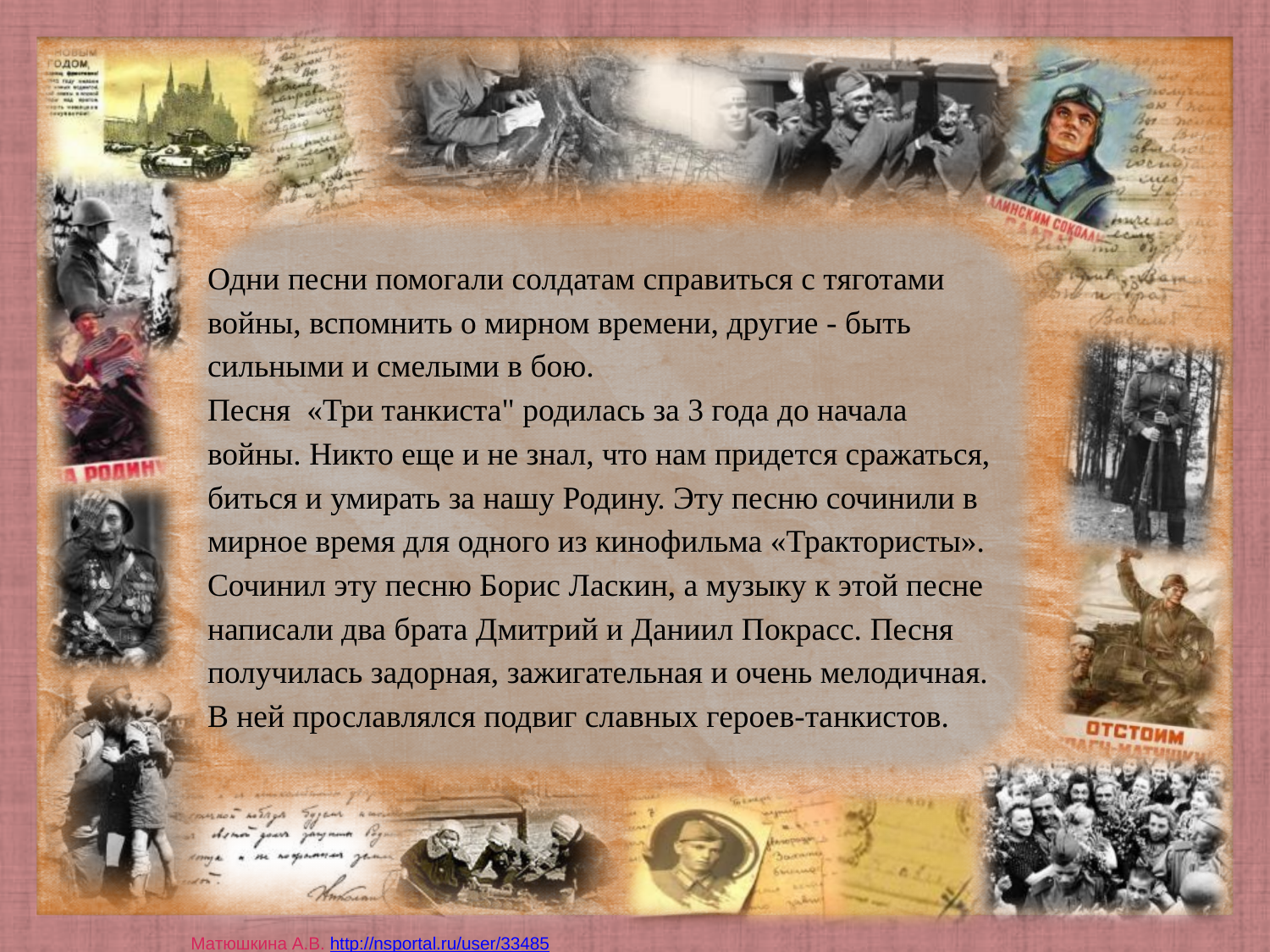

Одни песни помогали солдатам справиться с тяготами войны, вспомнить о мирном времени, другие - быть сильными и смелыми в бою.
Песня  «Три танкиста" родилась за 3 года до начала войны. Никто еще и не знал, что нам придется сражаться, биться и умирать за нашу Родину. Эту песню сочинили в мирное время для одного из кинофильма «Трактористы».
Сочинил эту песню Борис Ласкин, а музыку к этой песне написали два брата Дмитрий и Даниил Покрасс. Песня получилась задорная, зажигательная и очень мелодичная. В ней прославлялся подвиг славных героев-танкистов.